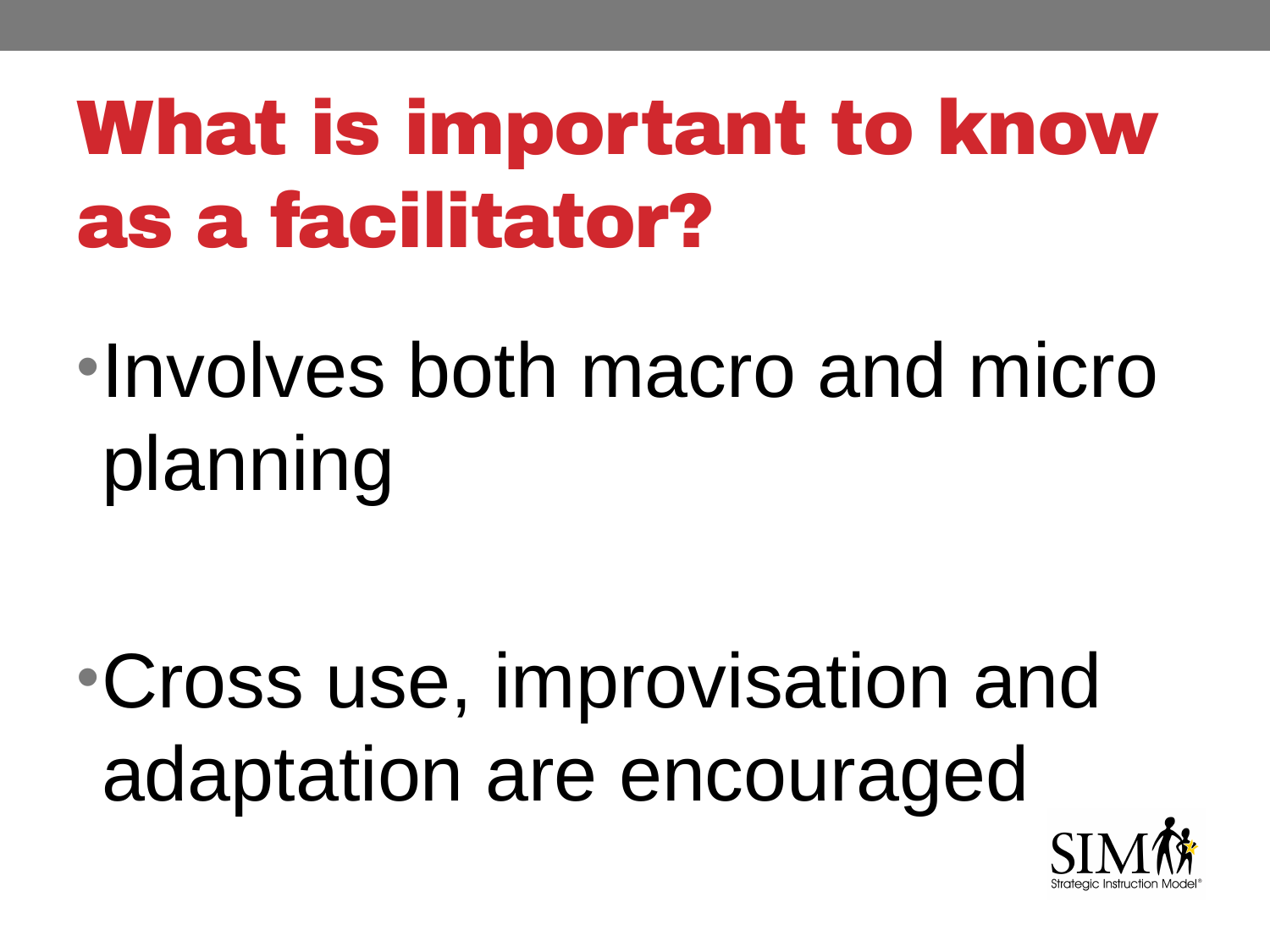

# What is important to know as a facilitator?
Involves both macro and micro planning

Cross use, improvisation and adaptation are encouraged